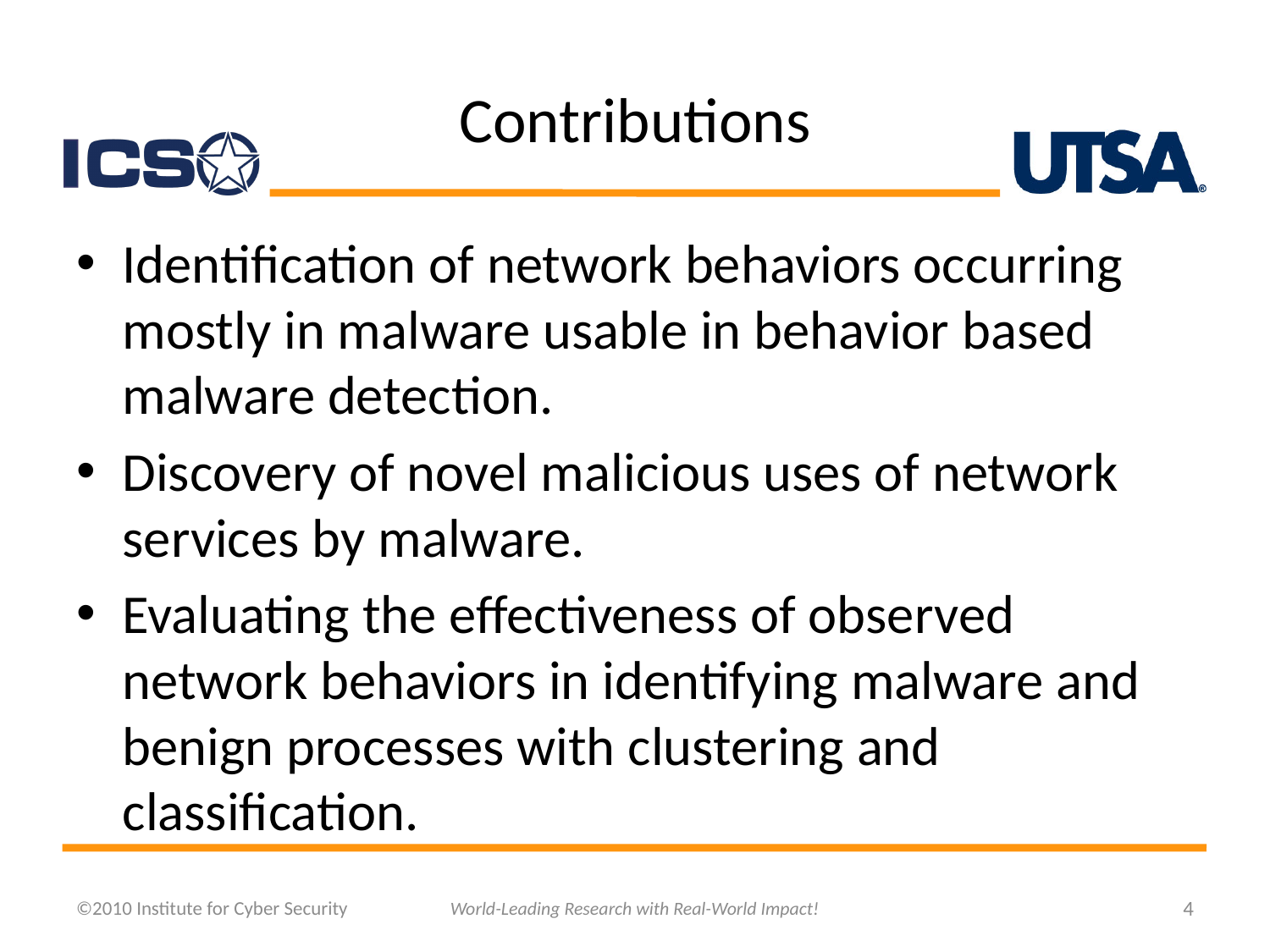

# Contributions
Identification of network behaviors occurring mostly in malware usable in behavior based malware detection.
Discovery of novel malicious uses of network services by malware.
Evaluating the effectiveness of observed network behaviors in identifying malware and benign processes with clustering and classification.
©2010 Institute for Cyber Security
World-Leading Research with Real-World Impact!
4